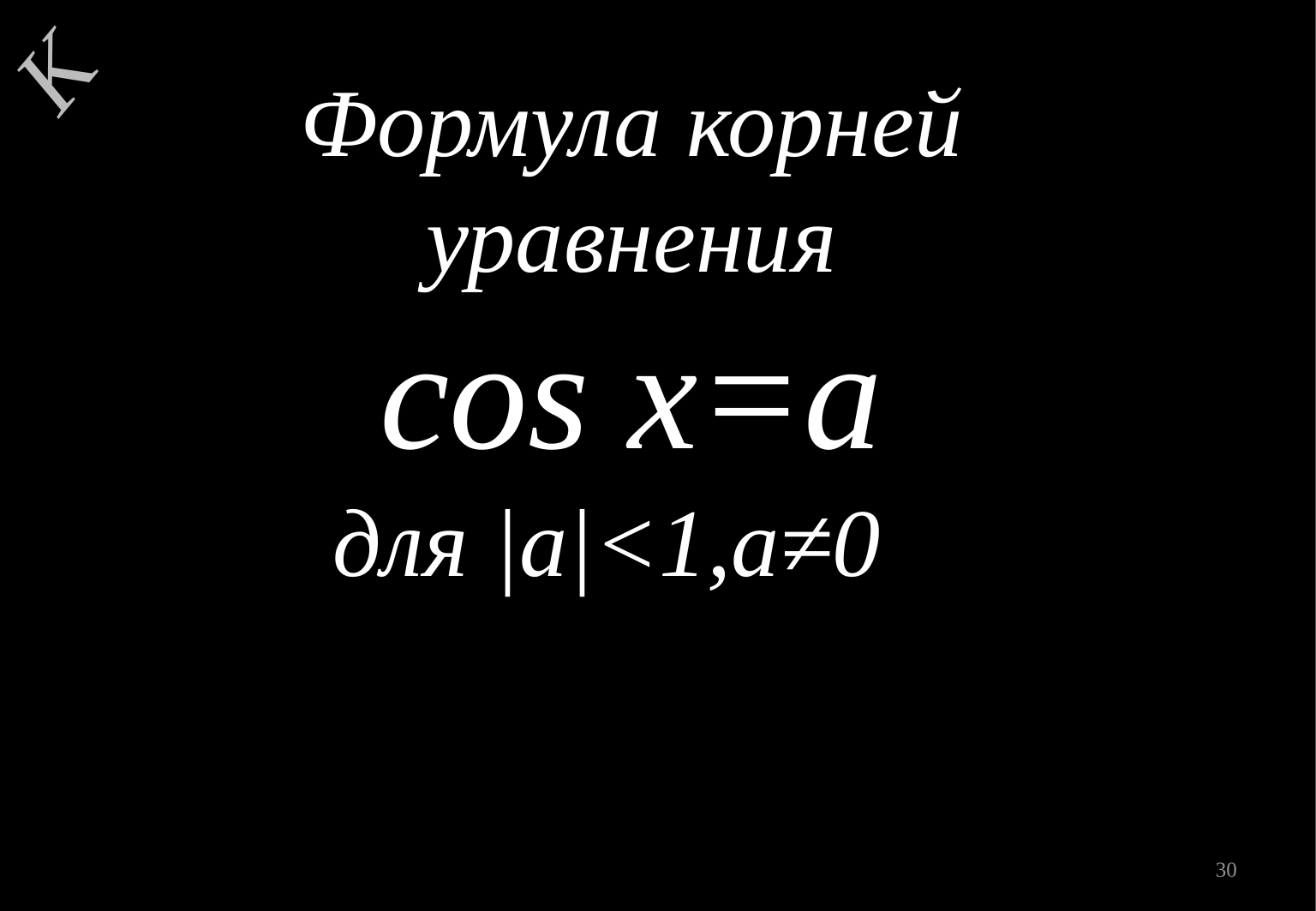

К
Формула корней
уравнения
cos x=a
для |a|<1,a≠0

30